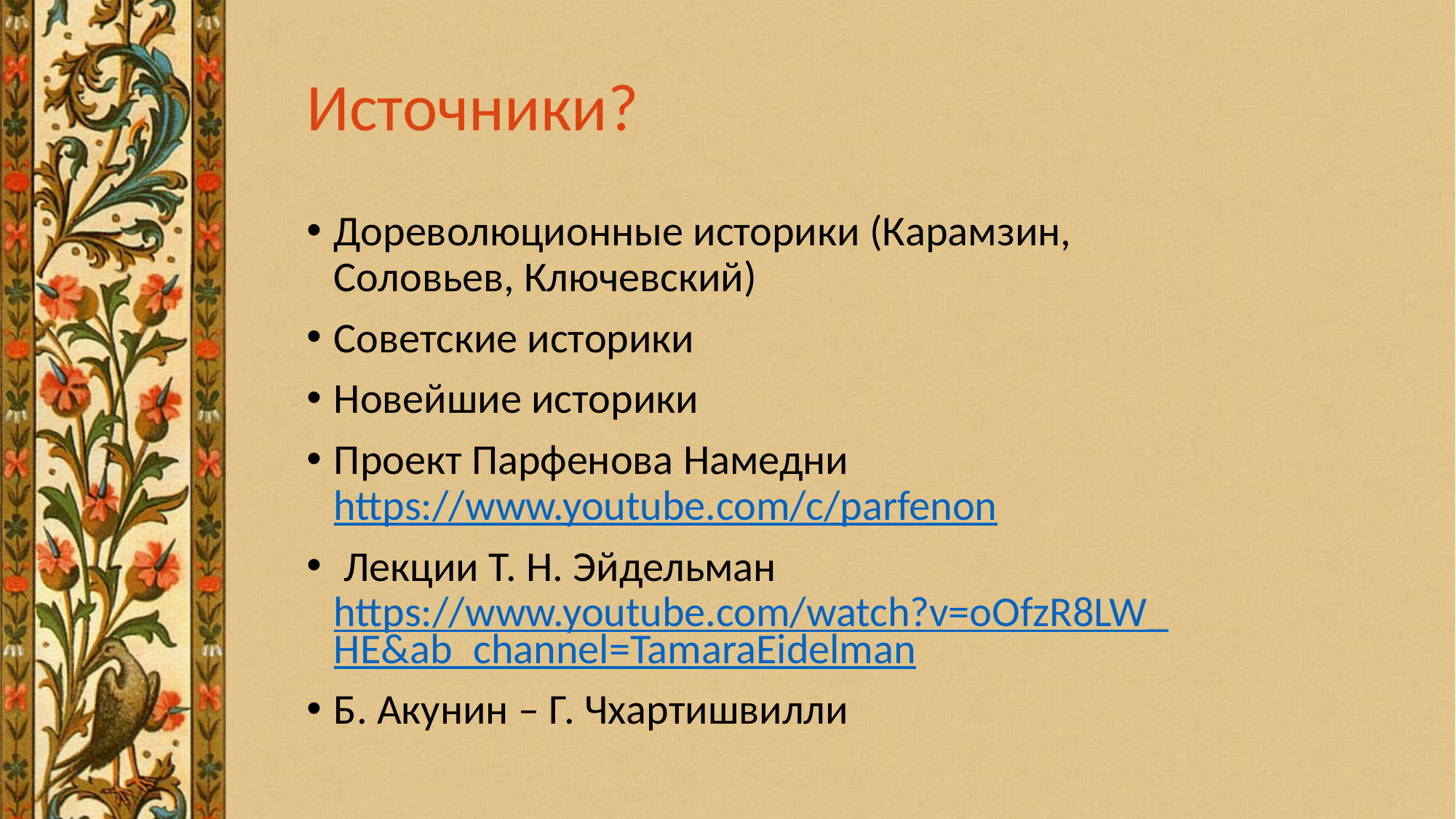

# Источники?
Дореволюционные историки (Карамзин, Соловьев, Ключевский)
Советские историки
Новейшие историки
Проект Парфенова Намедни https://www.youtube.com/c/parfenon
 Лекции Т. Н. Эйдельман https://www.youtube.com/watch?v=oOfzR8LW_HE&ab_channel=TamaraEidelman
Б. Акунин – Г. Чхартишвилли